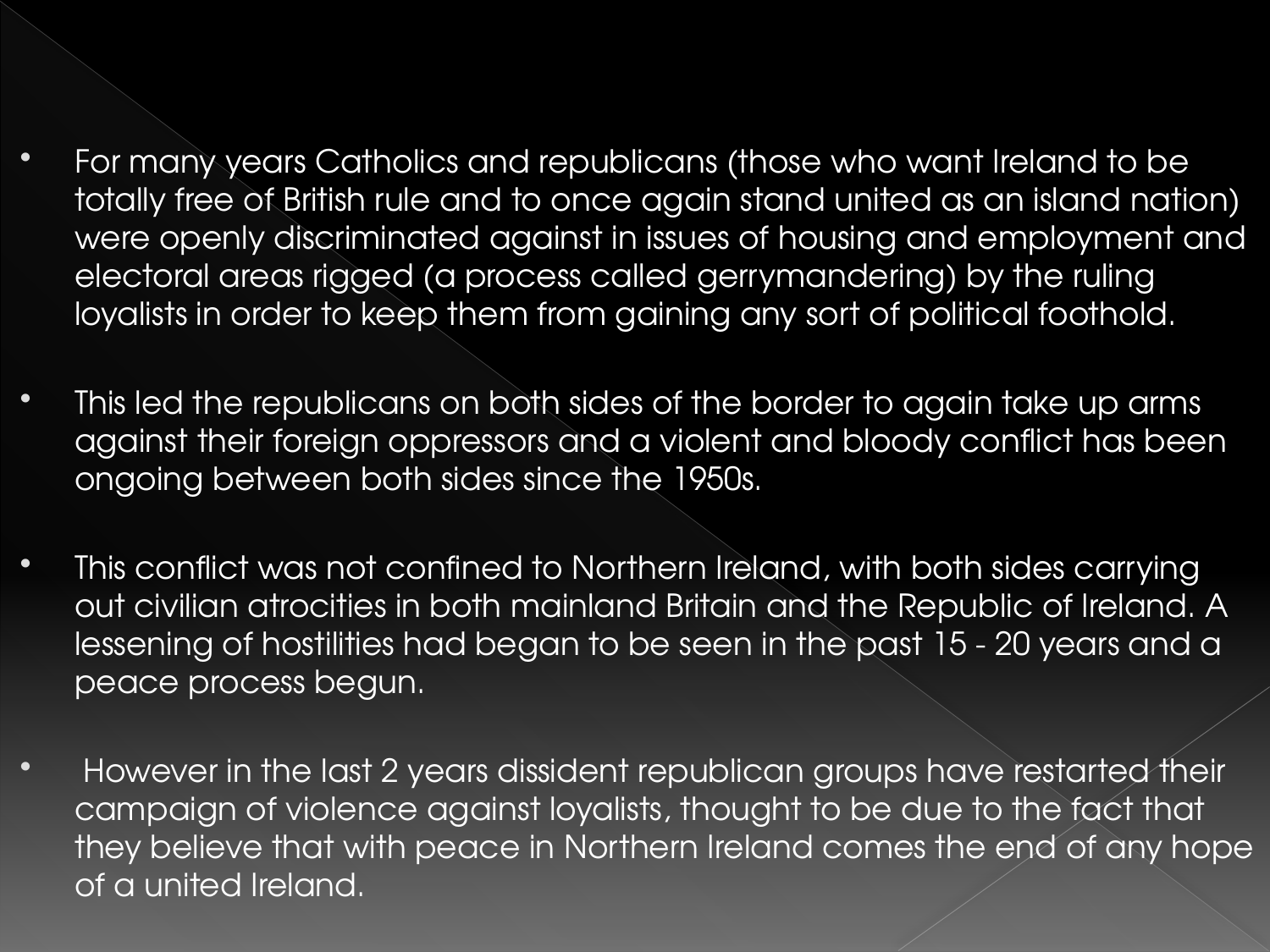

#

For many years Catholics and republicans (those who want Ireland to be totally free of British rule and to once again stand united as an island nation) were openly discriminated against in issues of housing and employment and electoral areas rigged (a process called gerrymandering) by the ruling loyalists in order to keep them from gaining any sort of political foothold.

This led the republicans on both sides of the border to again take up arms against their foreign oppressors and a violent and bloody conflict has been ongoing between both sides since the 1950s.

This conflict was not confined to Northern Ireland, with both sides carrying out civilian atrocities in both mainland Britain and the Republic of Ireland. A lessening of hostilities had began to be seen in the past 15 - 20 years and a peace process begun.

 However in the last 2 years dissident republican groups have restarted their campaign of violence against loyalists, thought to be due to the fact that they believe that with peace in Northern Ireland comes the end of any hope of a united Ireland.

                                                                                                                                                *pg viii